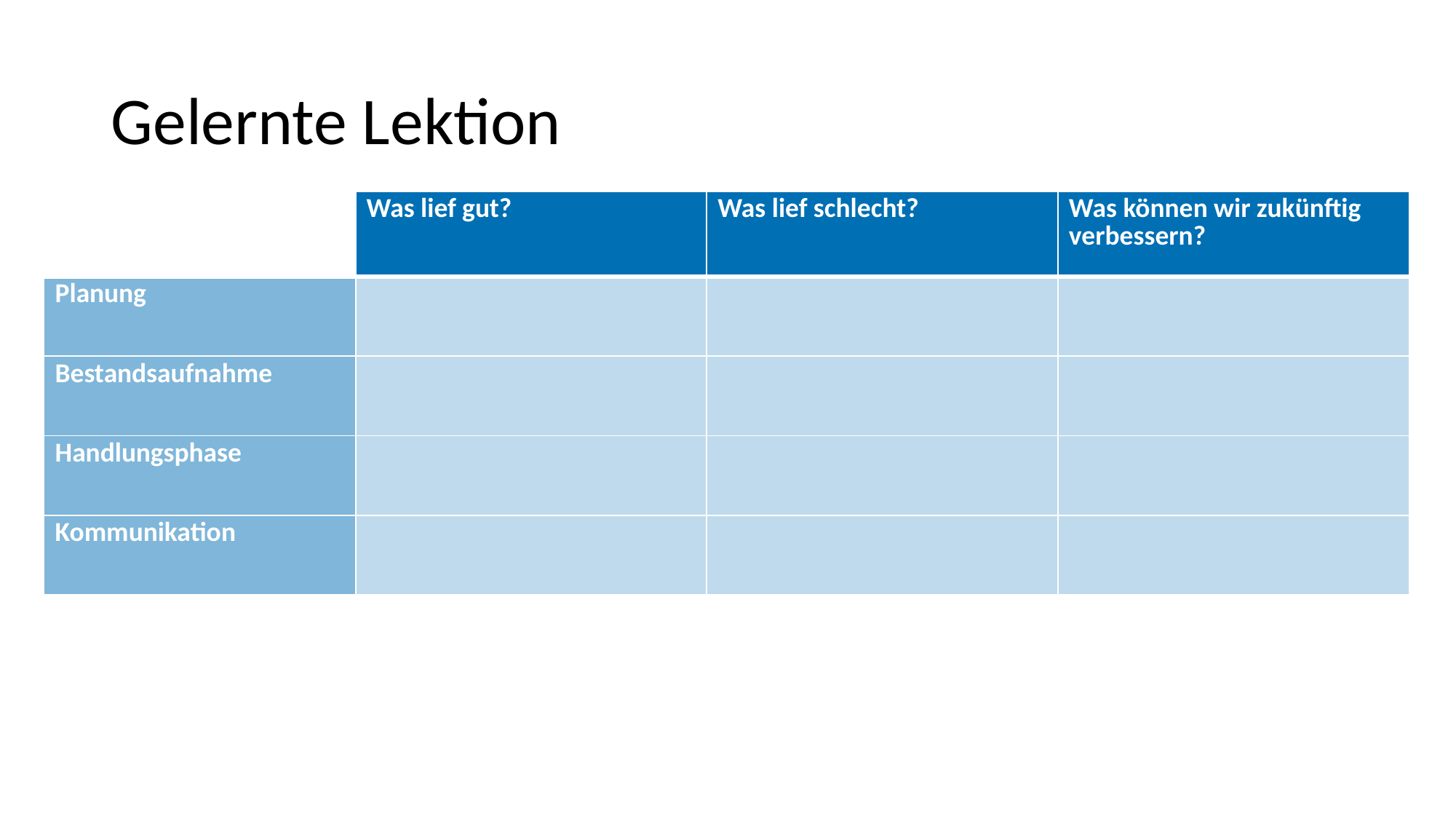

# Gelernte Lektion
|  | Was lief gut? | Was lief schlecht? | Was können wir zukünftig verbessern? |
| --- | --- | --- | --- |
| Planung |  |  |  |
| Bestandsaufnahme |  |  |  |
| Handlungsphase |  |  |  |
| Kommunikation |  |  |  |